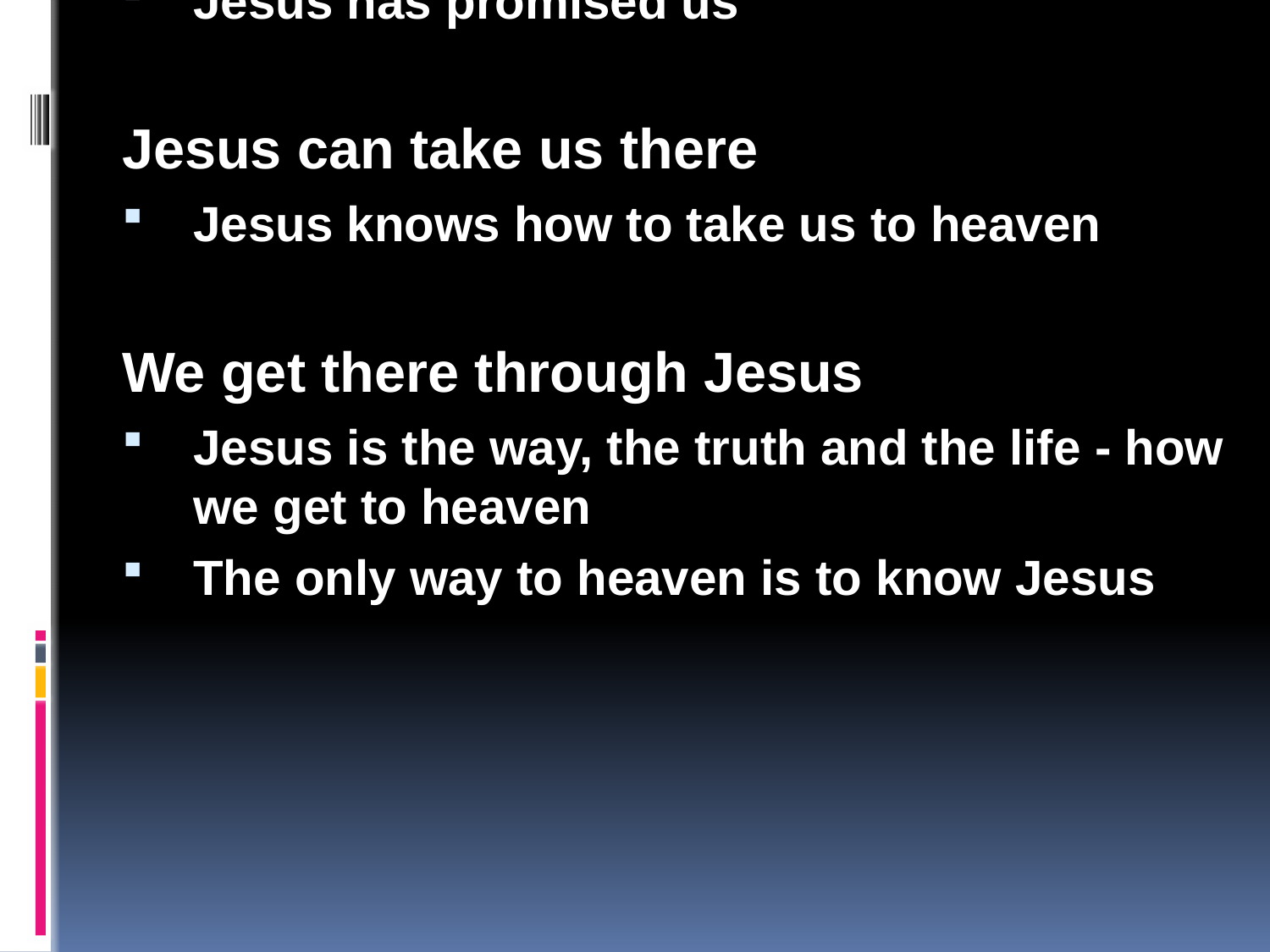

Jesus provides peace - a sure destination

Jesus commands peace  in the middle of a storm
Jesus told the disciples he was going away
The disciples were worried
Jesus told them not to worry because Jesus was going to take their troubles
We will never need to take the punishment for our sins - we can trust in Jesus
Jesus is God - so we can trust him

Jesus promises us a heavenly home
Jesus is preparing a place in heaven for us
Jesus made us a place by dying
Jesus has promised us

Jesus can take us there
Jesus knows how to take us to heaven

We get there through Jesus
Jesus is the way, the truth and the life - how we get to heaven
The only way to heaven is to know Jesus